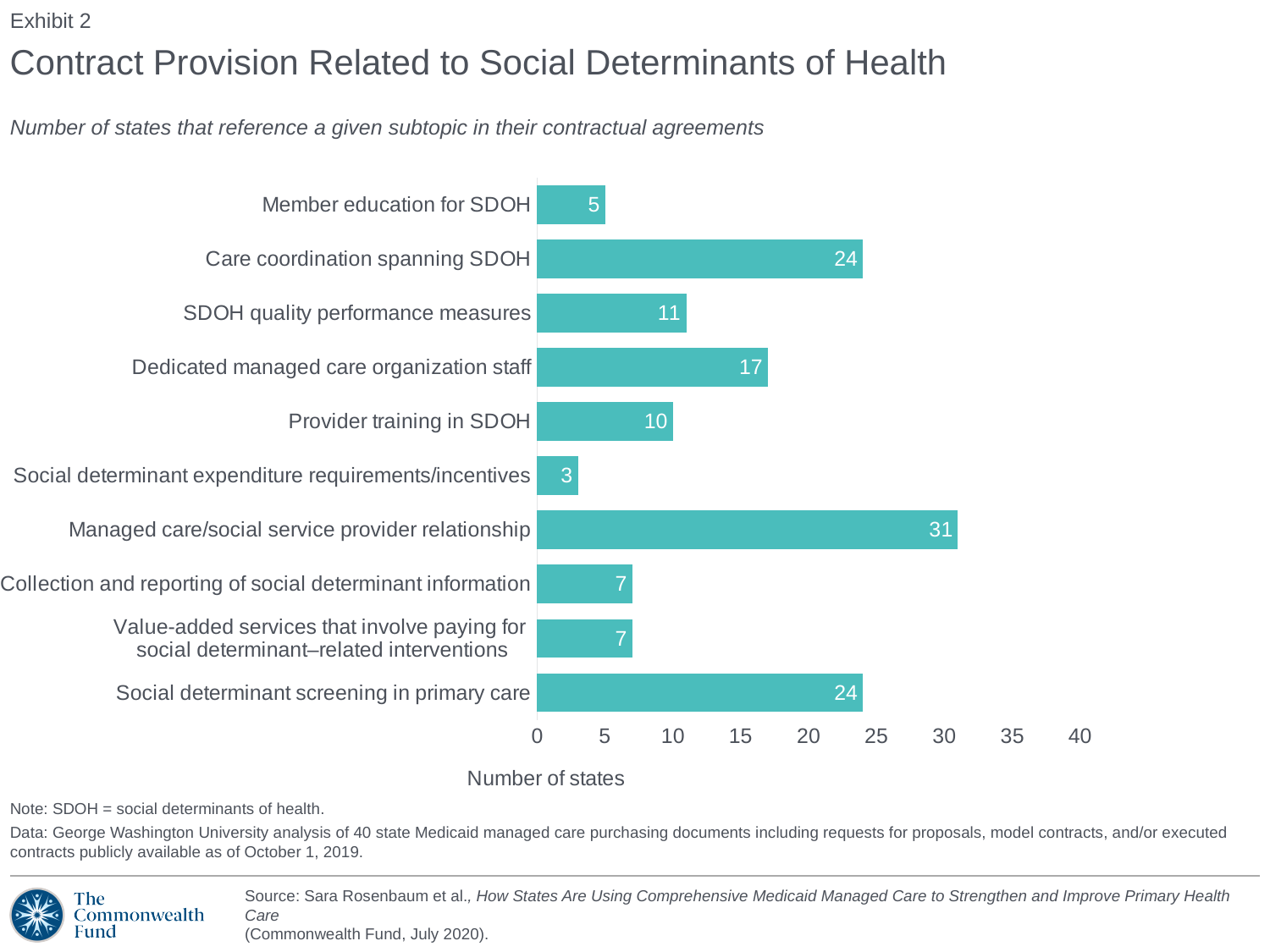

Exhibit 2
Contract Provision Related to Social Determinants of Health
Number of states that reference a given subtopic in their contractual agreements

### Chart

| Category | Number of states who reference a given subtopic in their contractual agreements |
|---|---|
| Social determinant screening in primary care | 24.0 |
| Value-added services that involve paying for
social determinant–related interventions | 7.0 |
| Collection and reporting of social determinant information | 7.0 |
| Managed care/social service provider relationship | 31.0 |
| Social determinant expenditure requirements/incentives | 3.0 |
| Provider training in SDOH | 10.0 |
| Dedicated managed care organization staff | 17.0 |
| SDOH quality performance measures | 11.0 |
| Care coordination spanning SDOH | 24.0 |
| Member education for SDOH | 5.0 |
Note: SDOH = social determinants of health.
Data: George Washington University analysis of 40 state Medicaid managed care purchasing documents including requests for proposals, model contracts, and/or executed contracts publicly available as of October 1, 2019.